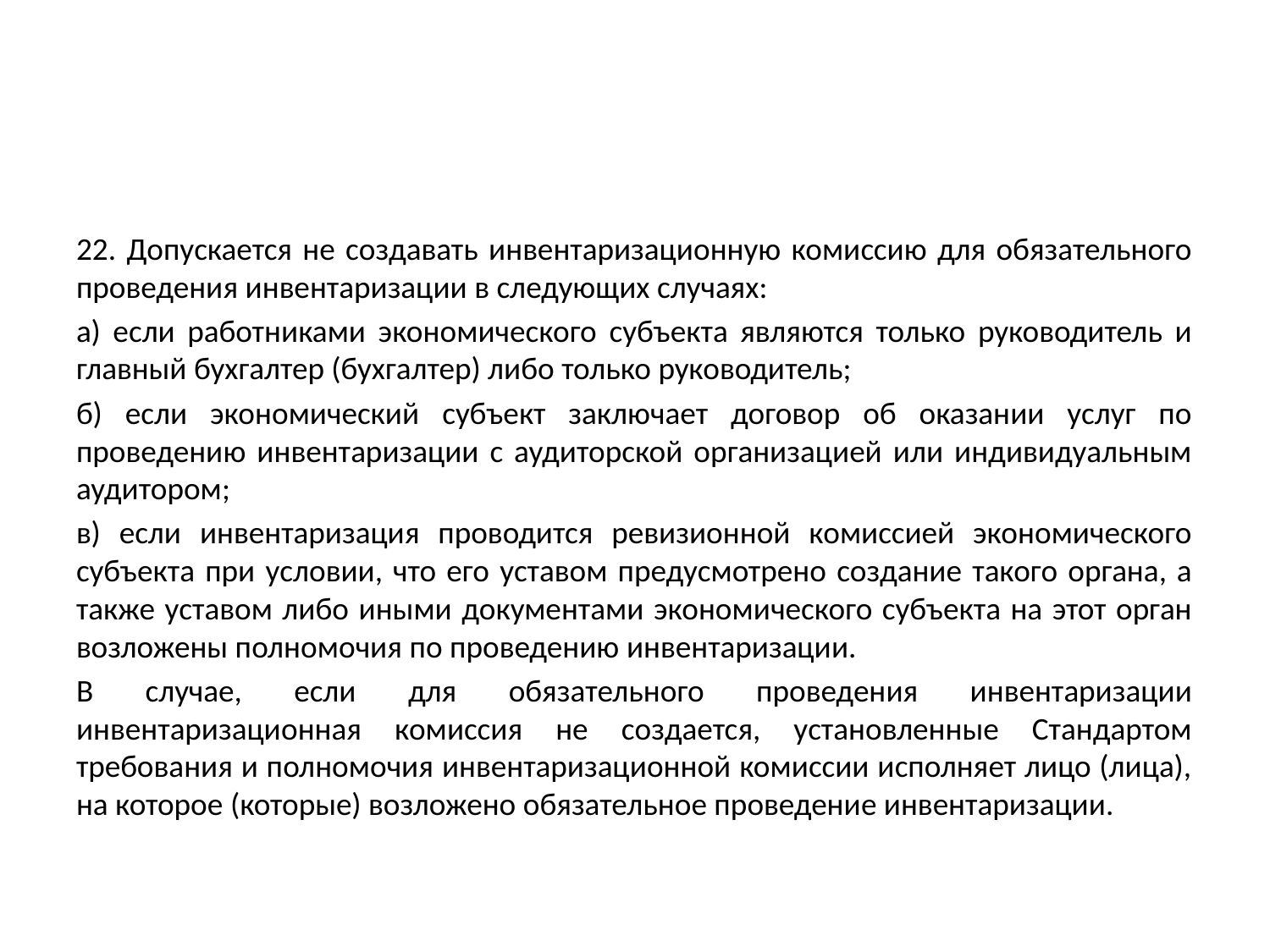

#
22. Допускается не создавать инвентаризационную комиссию для обязательного проведения инвентаризации в следующих случаях:
а) если работниками экономического субъекта являются только руководитель и главный бухгалтер (бухгалтер) либо только руководитель;
б) если экономический субъект заключает договор об оказании услуг по проведению инвентаризации с аудиторской организацией или индивидуальным аудитором;
в) если инвентаризация проводится ревизионной комиссией экономического субъекта при условии, что его уставом предусмотрено создание такого органа, а также уставом либо иными документами экономического субъекта на этот орган возложены полномочия по проведению инвентаризации.
В случае, если для обязательного проведения инвентаризации инвентаризационная комиссия не создается, установленные Стандартом требования и полномочия инвентаризационной комиссии исполняет лицо (лица), на которое (которые) возложено обязательное проведение инвентаризации.